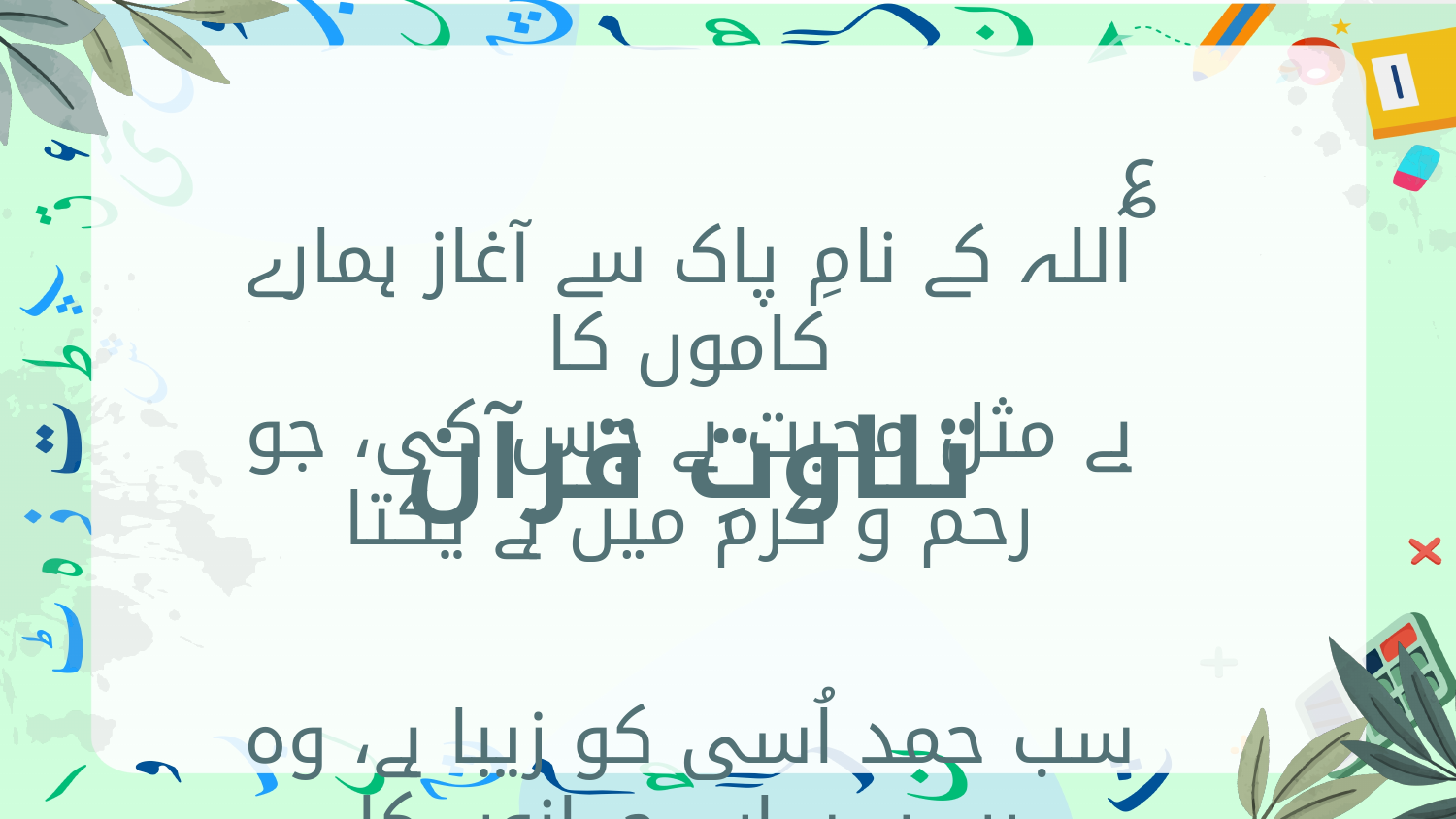

؏
اللہ کے نامِ پاک سے آغاز ہمارے کاموں کا
بے مثل محبت ہے جس کی، جو رحم و کرم میں ہے یکتا

سب حمد اُسی کو زیبا ہے، وہ رب ہے سارے جہانوں کا
سب سُورج چاند ستارُوں کا، سب جانوں کا بے جانوں کا
تلاوتِ قرآن